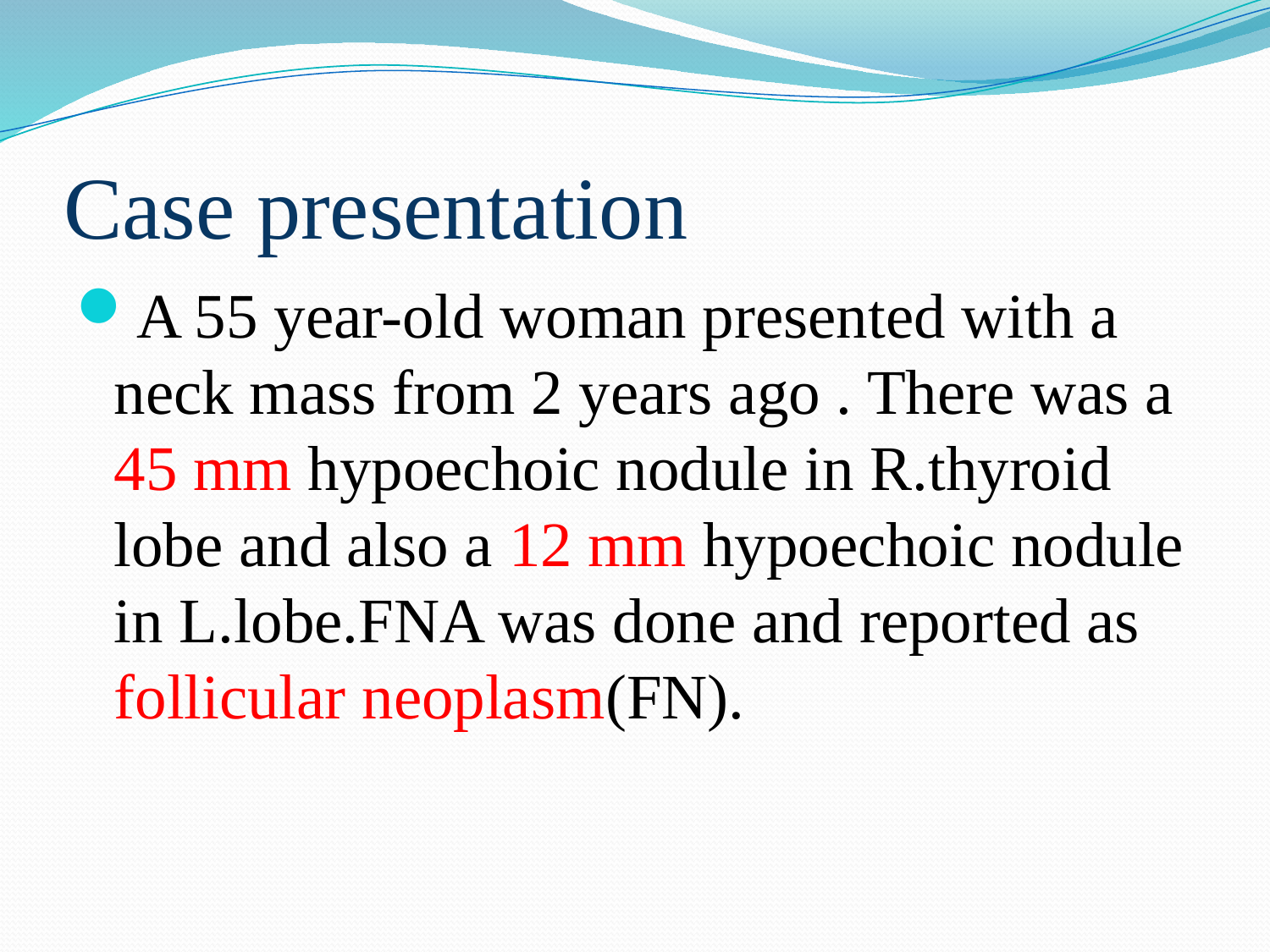

# Case presentation
A 55 year-old woman presented with a neck mass from 2 years ago . There was a 45 mm hypoechoic nodule in R.thyroid lobe and also a 12 mm hypoechoic nodule in L.lobe.FNA was done and reported as follicular neoplasm(FN).